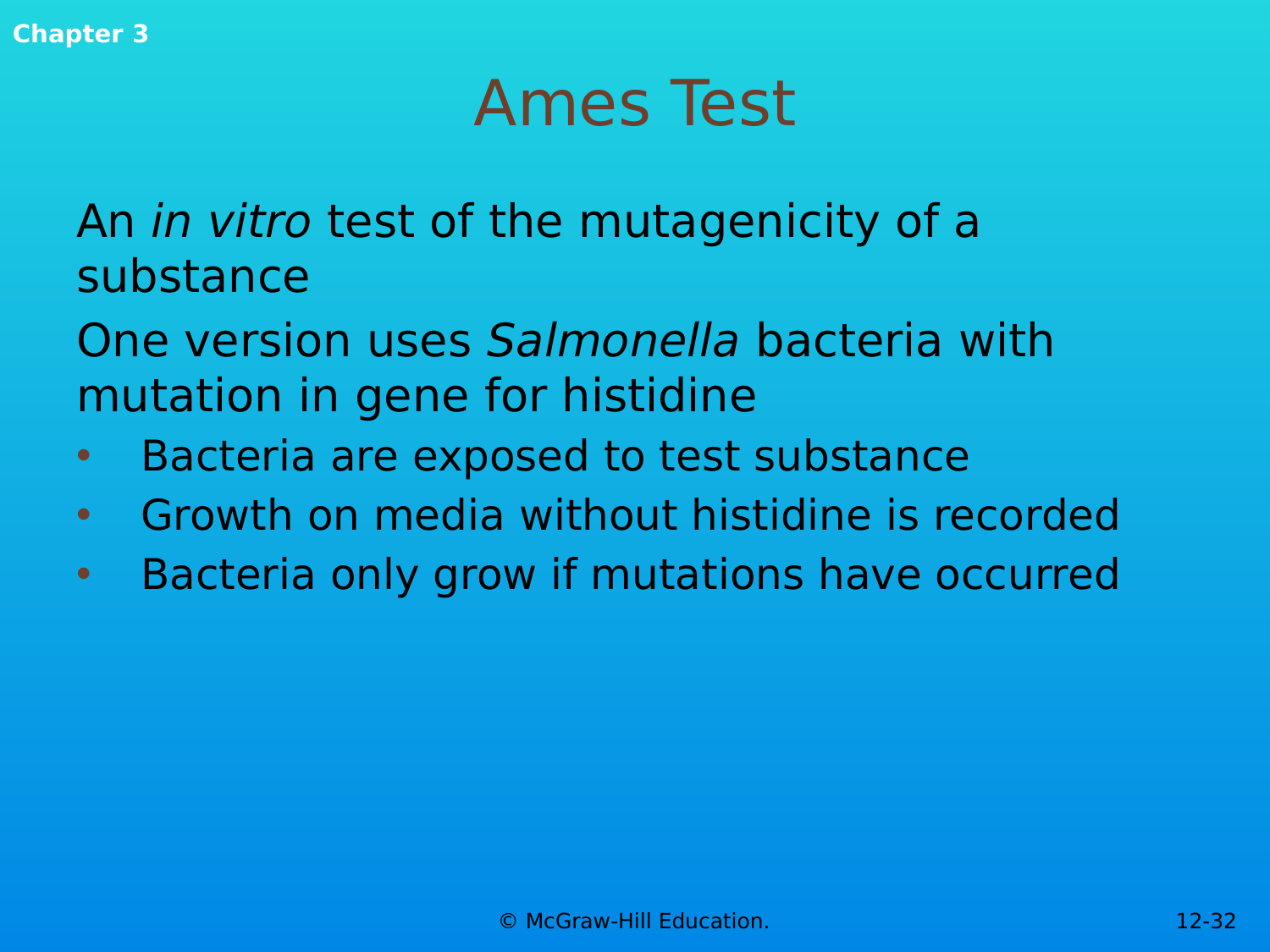

# Ames Test
An in vitro test of the mutagenicity of a substance
One version uses Salmonella bacteria with mutation in gene for histidine
Bacteria are exposed to test substance
Growth on media without histidine is recorded
Bacteria only grow if mutations have occurred